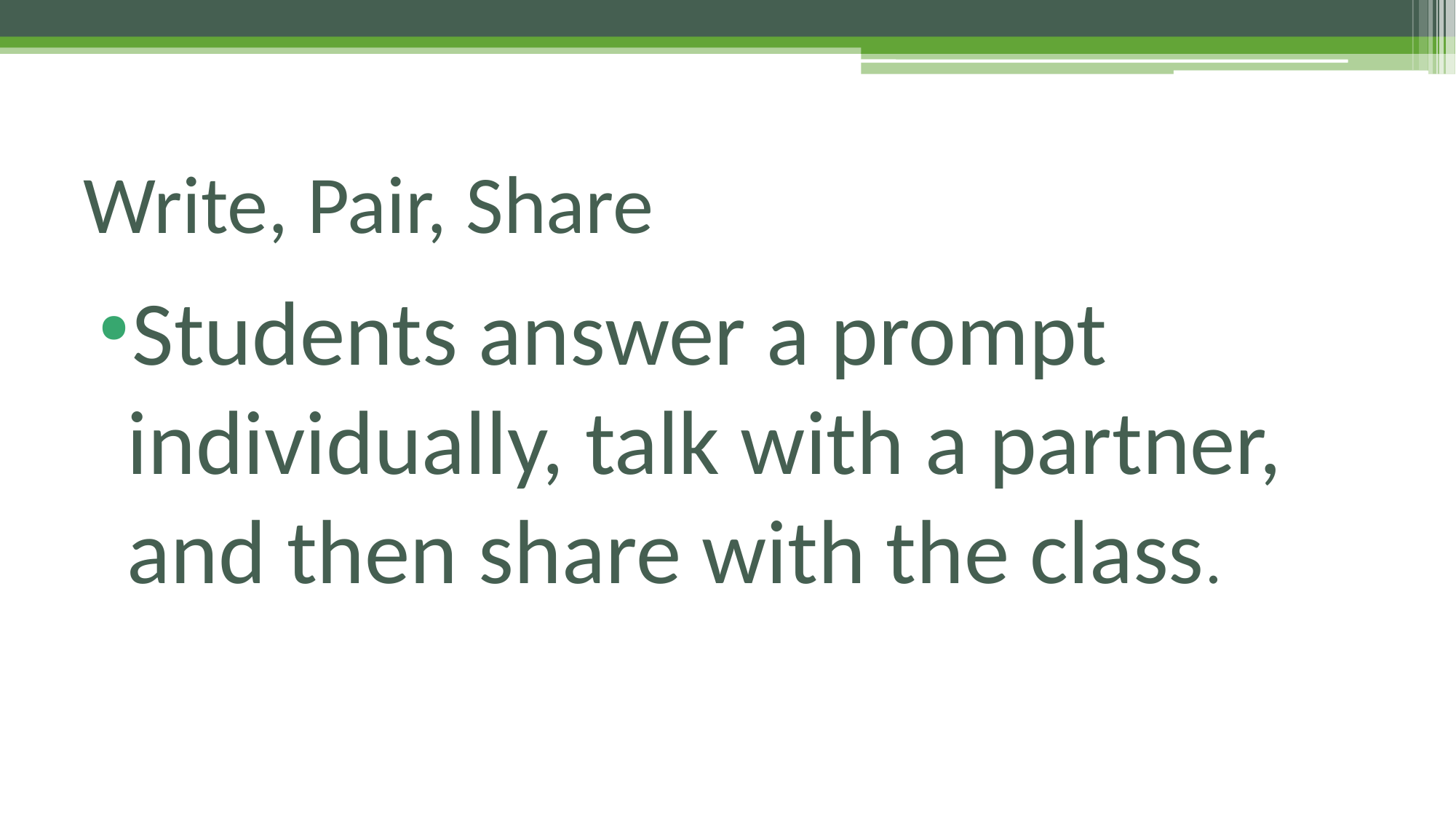

# Write, Pair, Share
Students answer a prompt individually, talk with a partner, and then share with the class.